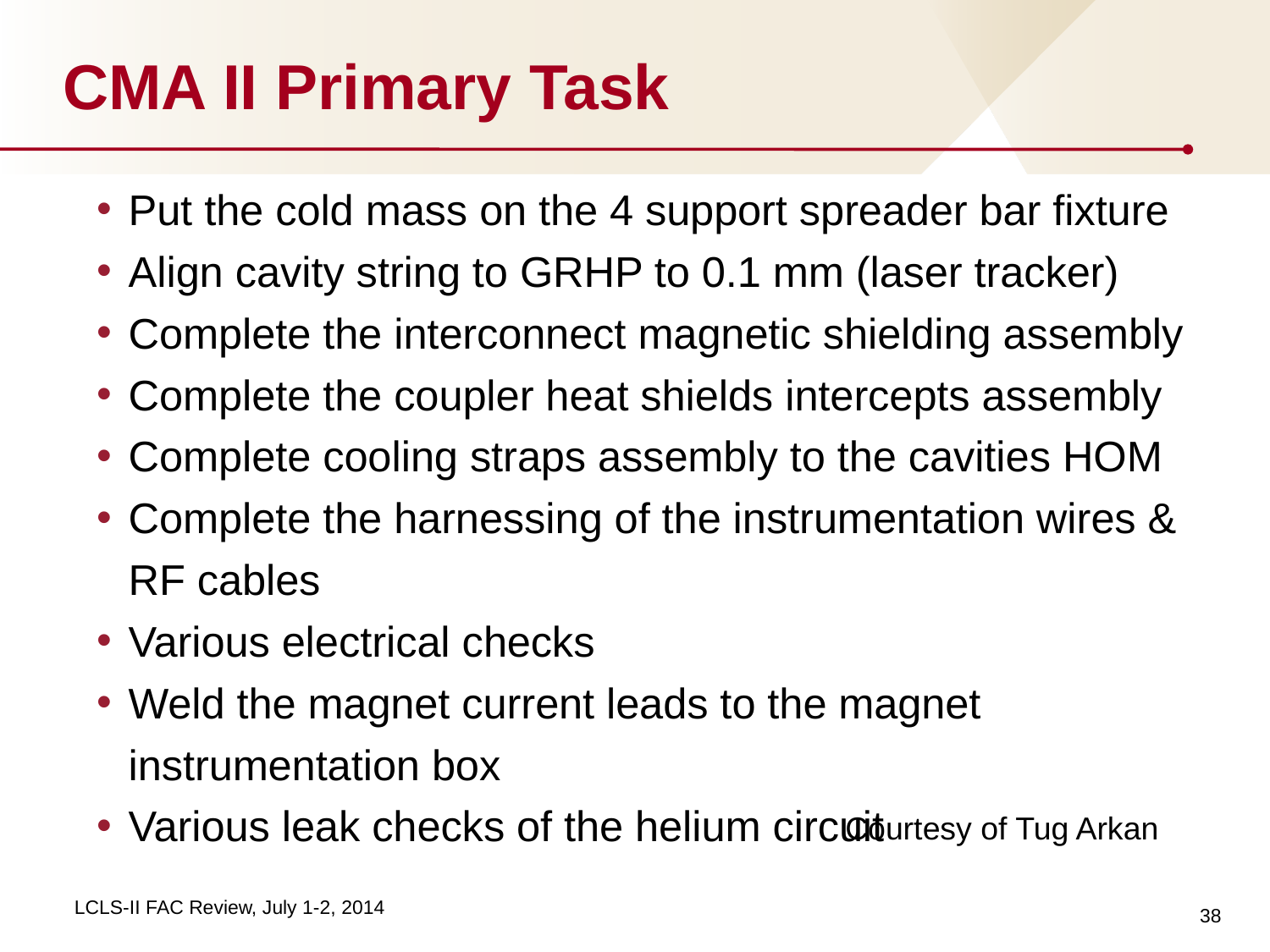

# CMA II Primary Task
Put the cold mass on the 4 support spreader bar fixture
Align cavity string to GRHP to 0.1 mm (laser tracker)
Complete the interconnect magnetic shielding assembly
Complete the coupler heat shields intercepts assembly
Complete cooling straps assembly to the cavities HOM
Complete the harnessing of the instrumentation wires & RF cables
Various electrical checks
Weld the magnet current leads to the magnet instrumentation box
Various leak checks of the helium circuit

Courtesy of Tug Arkan
38
LCLS-II FAC Review, July 1-2, 2014